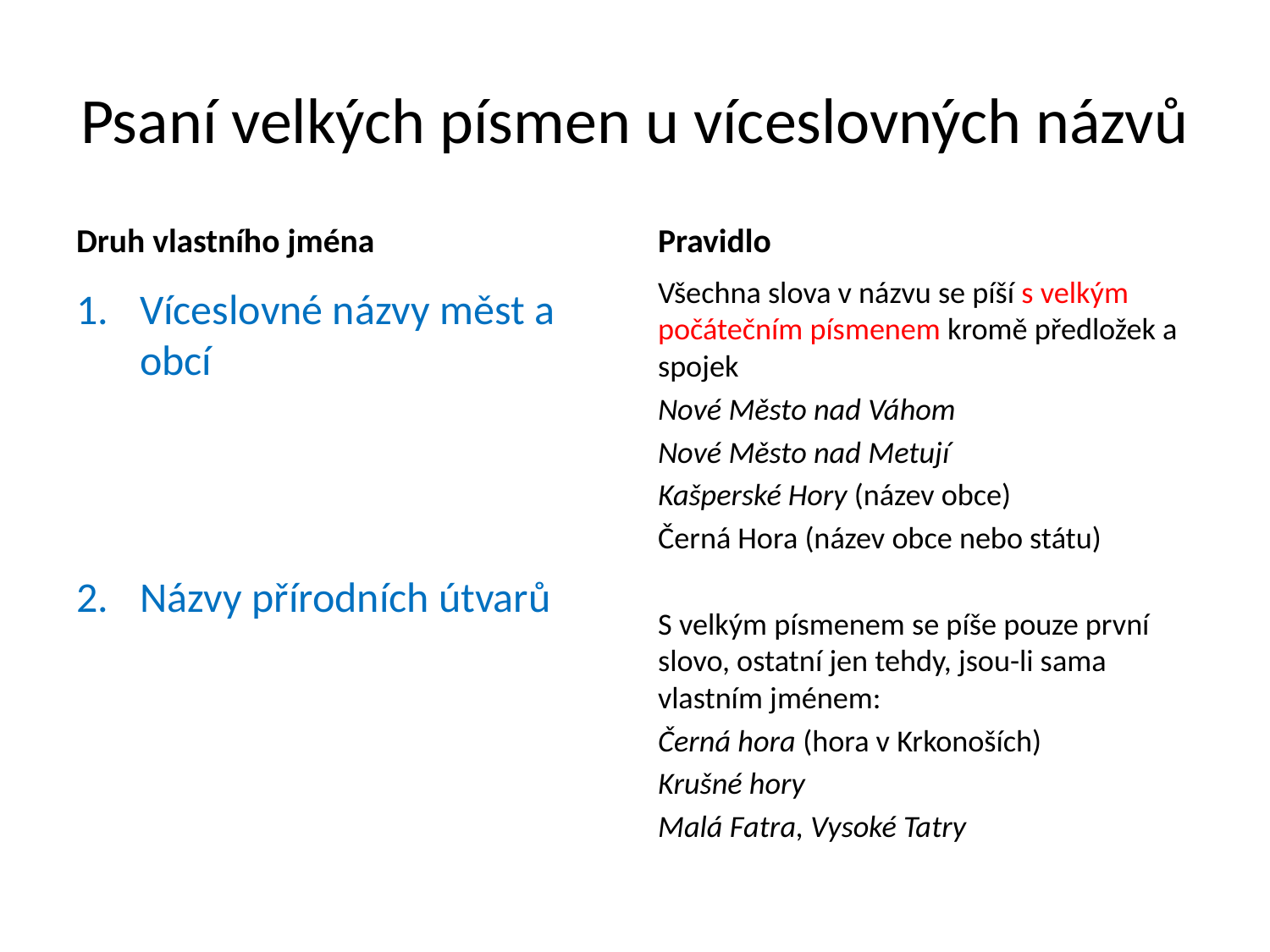

# Psaní velkých písmen u víceslovných názvů
Druh vlastního jména
Pravidlo
Všechna slova v názvu se píší s velkým počátečním písmenem kromě předložek a spojek
Nové Město nad Váhom
Nové Město nad Metují
Kašperské Hory (název obce)
Černá Hora (název obce nebo státu)

S velkým písmenem se píše pouze první slovo, ostatní jen tehdy, jsou-li sama vlastním jménem:
Černá hora (hora v Krkonoších)
Krušné hory
Malá Fatra, Vysoké Tatry
Víceslovné názvy měst a obcí

Názvy přírodních útvarů